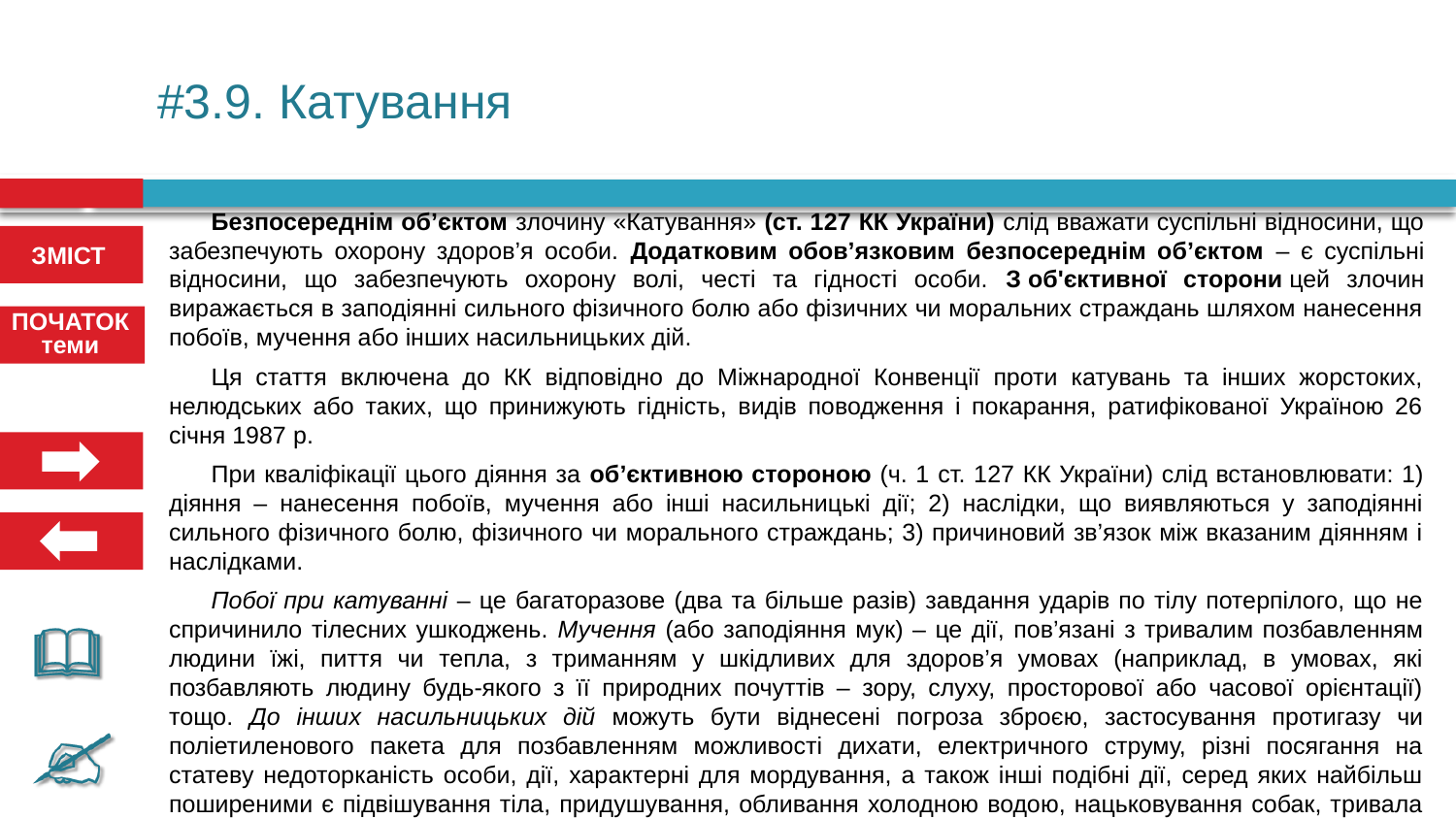

# #3.9. Катування
Безпосереднім об’єктом злочину «Катування» (ст. 127 КК України) слід вважати суспільні відносини, що забезпечують охорону здоров’я особи. Додатковим обов’язковим безпосереднім об’єктом – є суспільні відносини, що забезпечують охорону волі, честі та гідності особи. З об'єктивної сторони цей злочин виражається в заподіянні сильного фізичного болю або фізичних чи моральних страждань шляхом нанесення побоїв, мучення або інших насильницьких дій.
Ця стаття включена до КК відповідно до Міжнародної Конвенції проти катувань та інших жорстоких, нелюдських або таких, що принижують гідність, видів поводження і покарання, ратифікованої Україною 26 січня 1987 р.
При кваліфікації цього діяння за об’єктивною стороною (ч. 1 ст. 127 КК України) слід встановлювати: 1) діяння – нанесення побоїв, мучення або інші насильницькі дії; 2) наслідки, що виявляються у заподіянні сильного фізичного болю, фізичного чи морального страждань; 3) причиновий зв’язок між вказаним діянням і наслідками.
Побої при катуванні – це багаторазове (два та більше разів) завдання ударів по тілу потерпілого, що не спричинило тілесних ушкоджень. Мучення (або заподіяння мук) – це дії, пов’язані з тривалим позбавленням людини їжі, пиття чи тепла, з триманням у шкідливих для здоров’я умовах (наприклад, в умовах, які позбавляють людину будь-якого з її природних почуттів – зору, слуху, просторової або часової орієнтації) тощо. До інших насильницьких дій можуть бути віднесені погроза зброєю, застосування протигазу чи поліетиленового пакета для позбавленням можливості дихати, електричного струму, різні посягання на статеву недоторканість особи, дії, характерні для мордування, а також інші подібні дії, серед яких найбільш поширеними є підвішування тіла, придушування, обливання холодною водою, нацьковування собак, тривала ізоляція, вплив на людину постійним і голосним звуком, примушування їсти неїстівні речовини, інсценування ампутації якогось органа чи розстрілу тощо. Такі дії супроводжуються стресом, почуттям жаху чи неспокою та здатні принизити особу, зламати її морально.